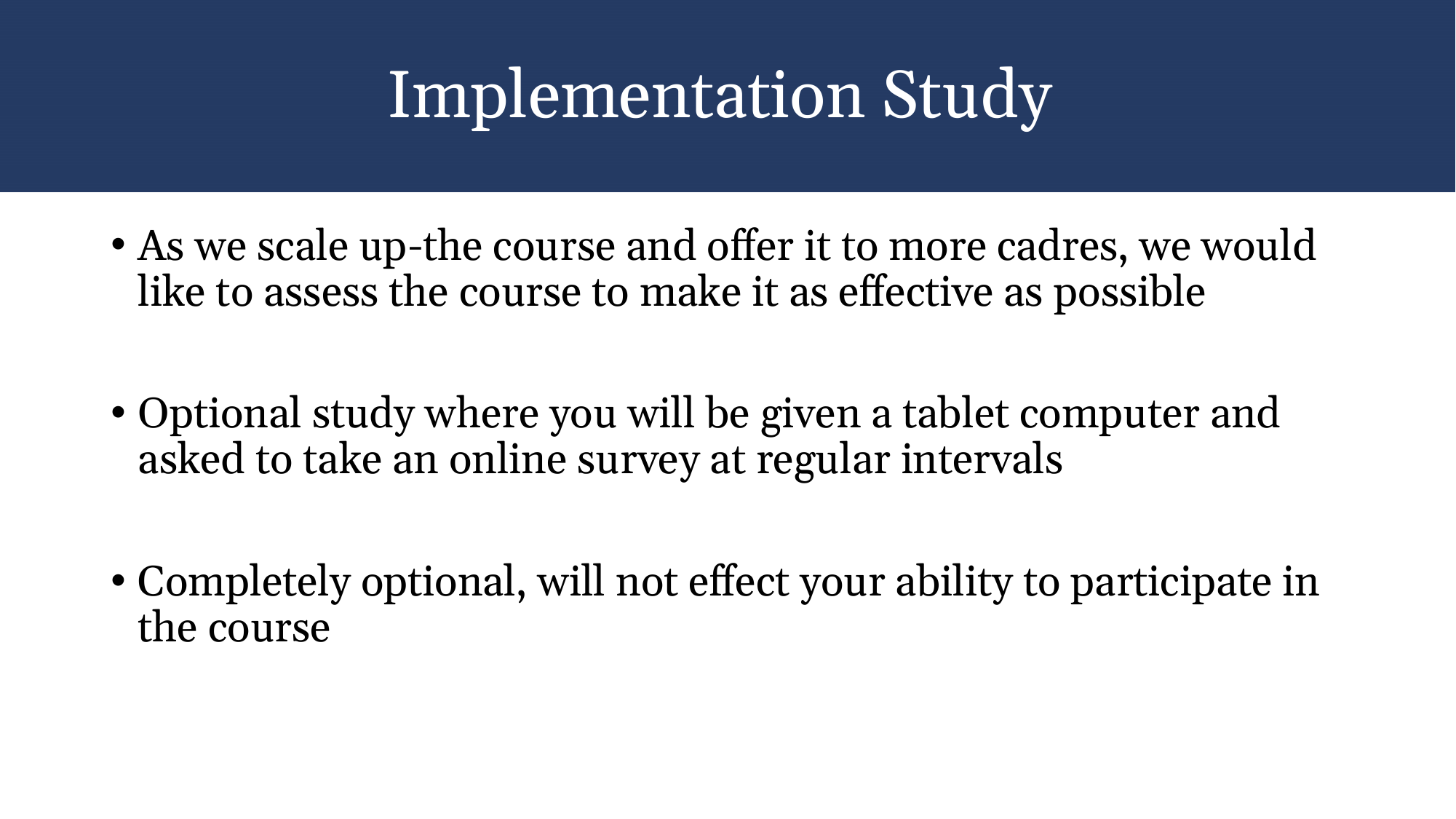

# Implementation Study
As we scale up-the course and offer it to more cadres, we would like to assess the course to make it as effective as possible

Optional study where you will be given a tablet computer and asked to take an online survey at regular intervals

Completely optional, will not effect your ability to participate in the course